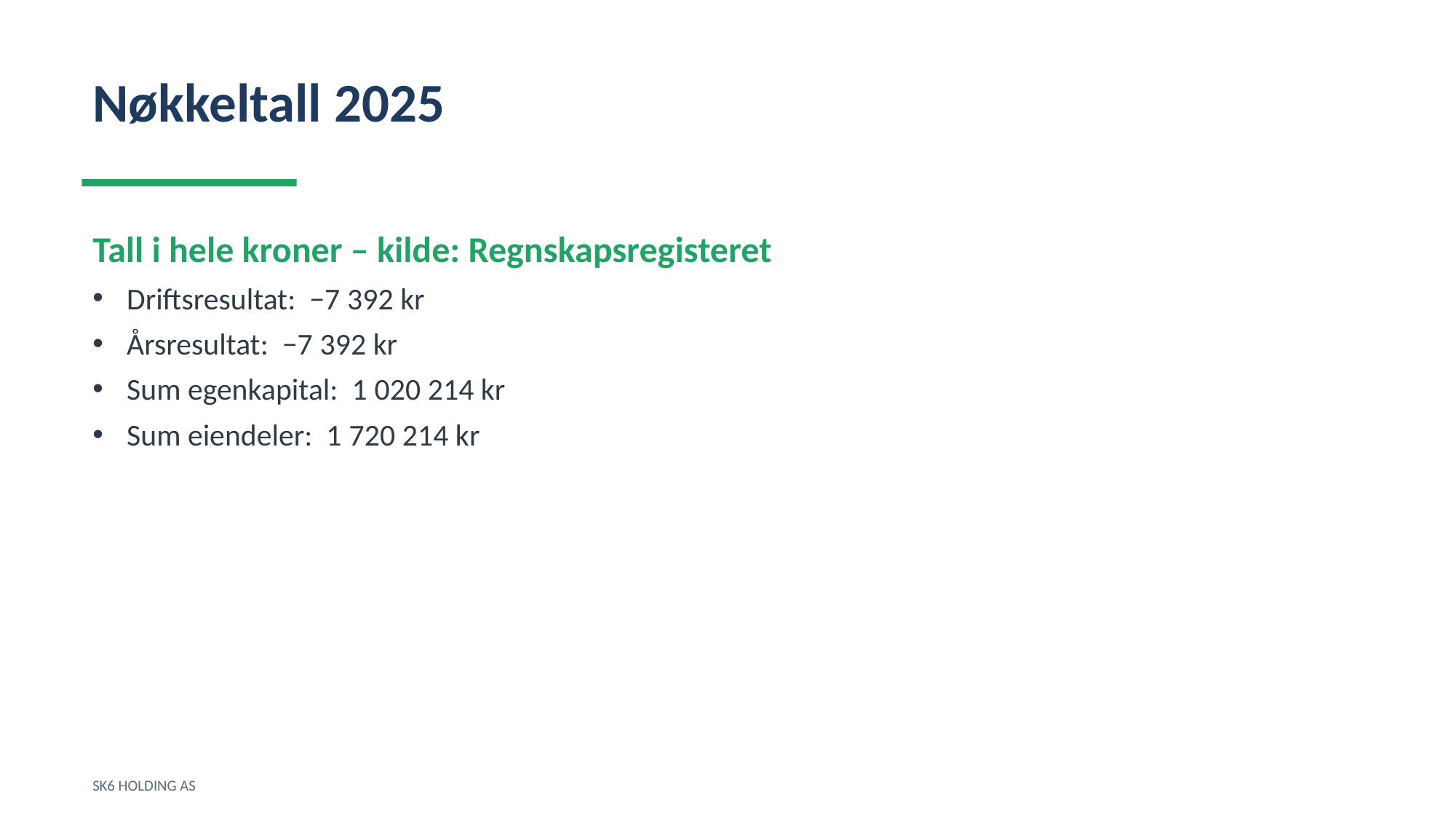

Nøkkeltall 2025

Tall i hele kroner – kilde: Regnskapsregisteret
Driftsresultat:  −7 392 kr
Årsresultat:  −7 392 kr
Sum egenkapital:  1 020 214 kr
Sum eiendeler:  1 720 214 kr
SK6 HOLDING AS